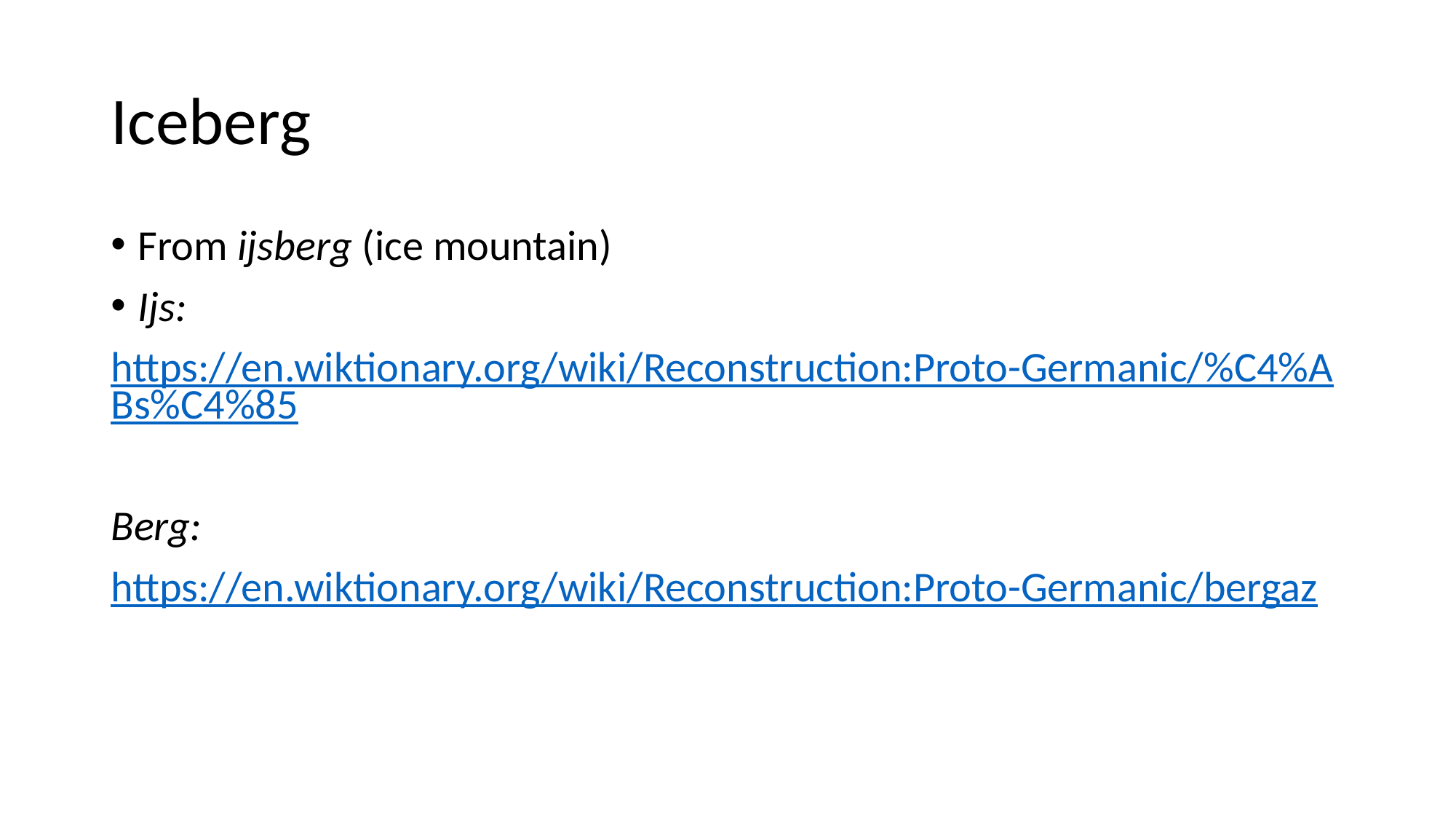

# Iceberg
From ijsberg (ice mountain)
Ijs:
https://en.wiktionary.org/wiki/Reconstruction:Proto-Germanic/%C4%ABs%C4%85

Berg:
https://en.wiktionary.org/wiki/Reconstruction:Proto-Germanic/bergaz